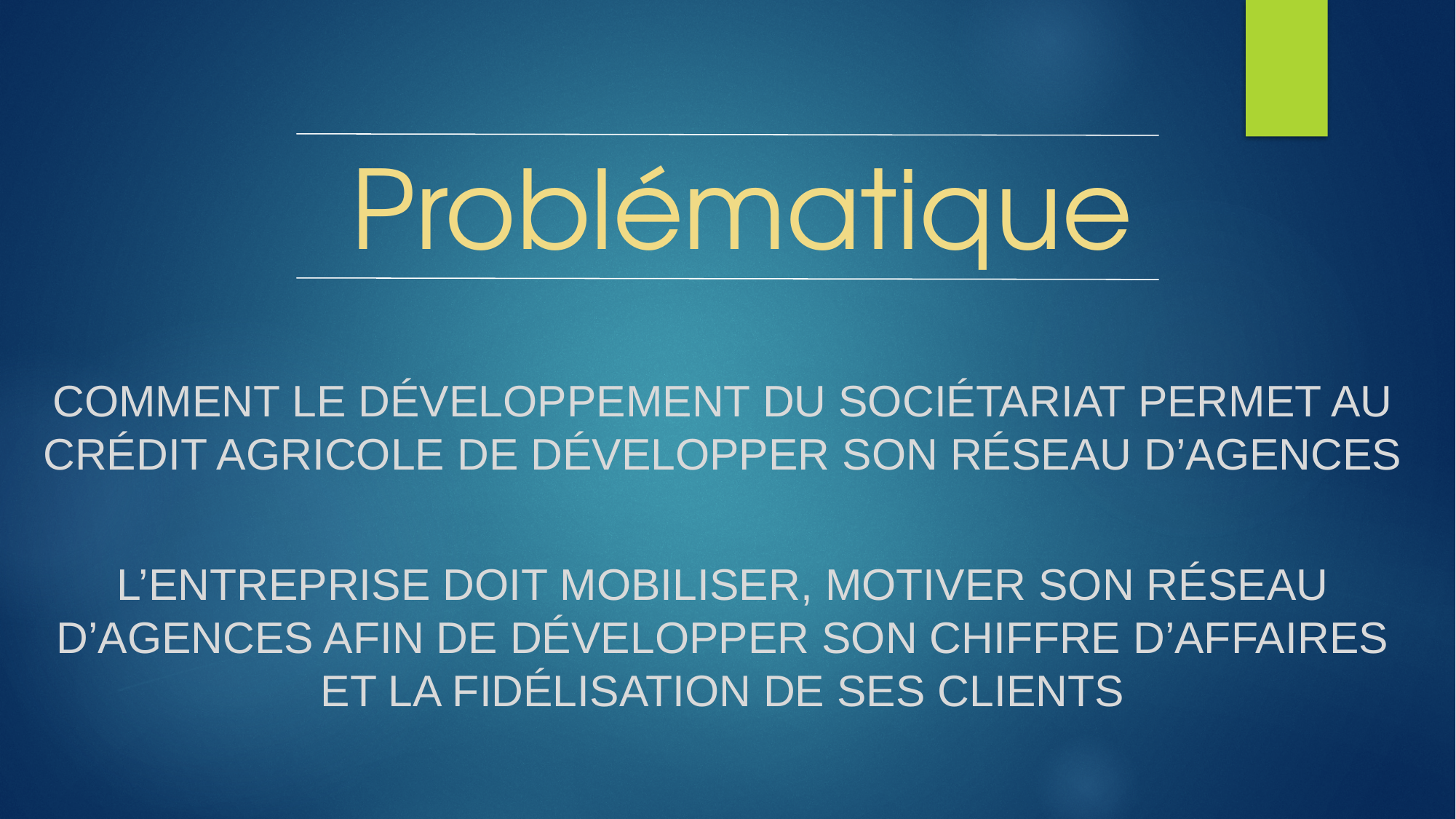

# Problématique

Comment le développement du sociétariat permet au crédit agricole de développer son réseau d’agences

L’entreprise doit mobiliser, motiver son réseau d’agences afin de développer son chiffre d’affaires et la fidélisation de ses clients